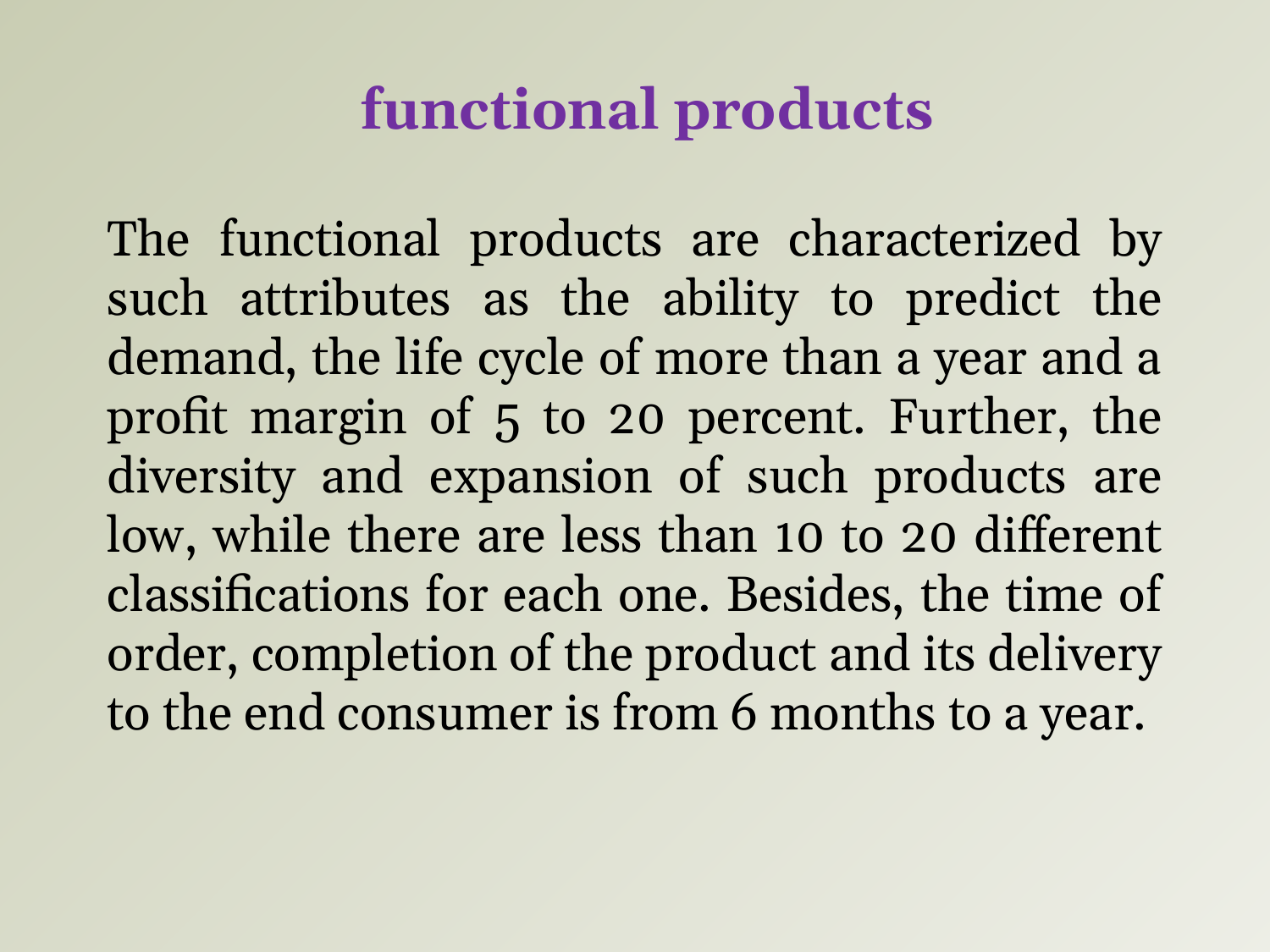

functional products
The functional products are characterized by such attributes as the ability to predict the demand, the life cycle of more than a year and a profit margin of 5 to 20 percent. Further, the diversity and expansion of such products are low, while there are less than 10 to 20 different classifications for each one. Besides, the time of order, completion of the product and its delivery to the end consumer is from 6 months to a year.